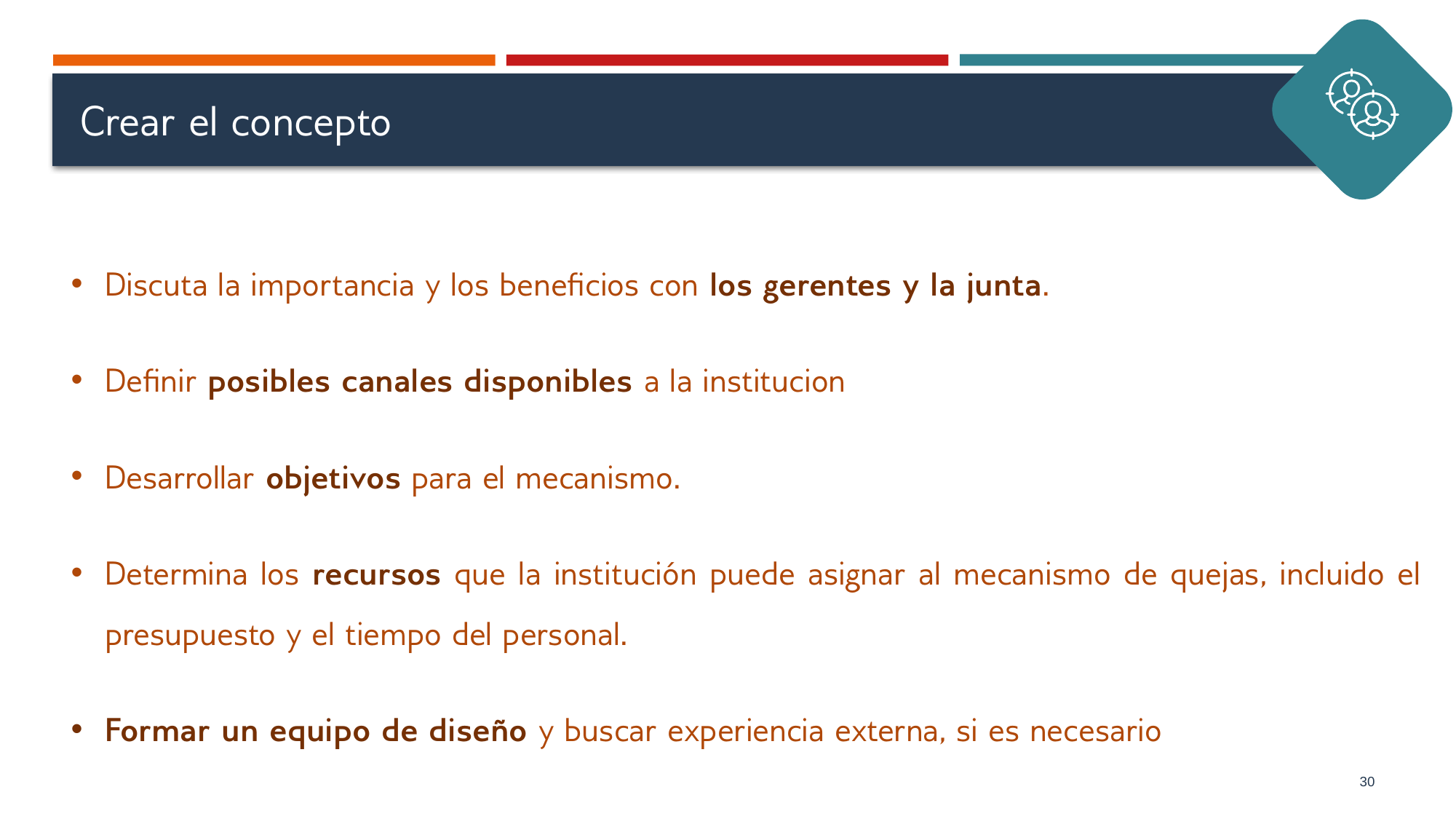

# Crear el concepto
Discuta la importancia y los beneficios con los gerentes y la junta.
Definir posibles canales disponibles a la institucion
Desarrollar objetivos para el mecanismo.
Determina los recursos que la institución puede asignar al mecanismo de quejas, incluido el presupuesto y el tiempo del personal.
Formar un equipo de diseño y buscar experiencia externa, si es necesario
30